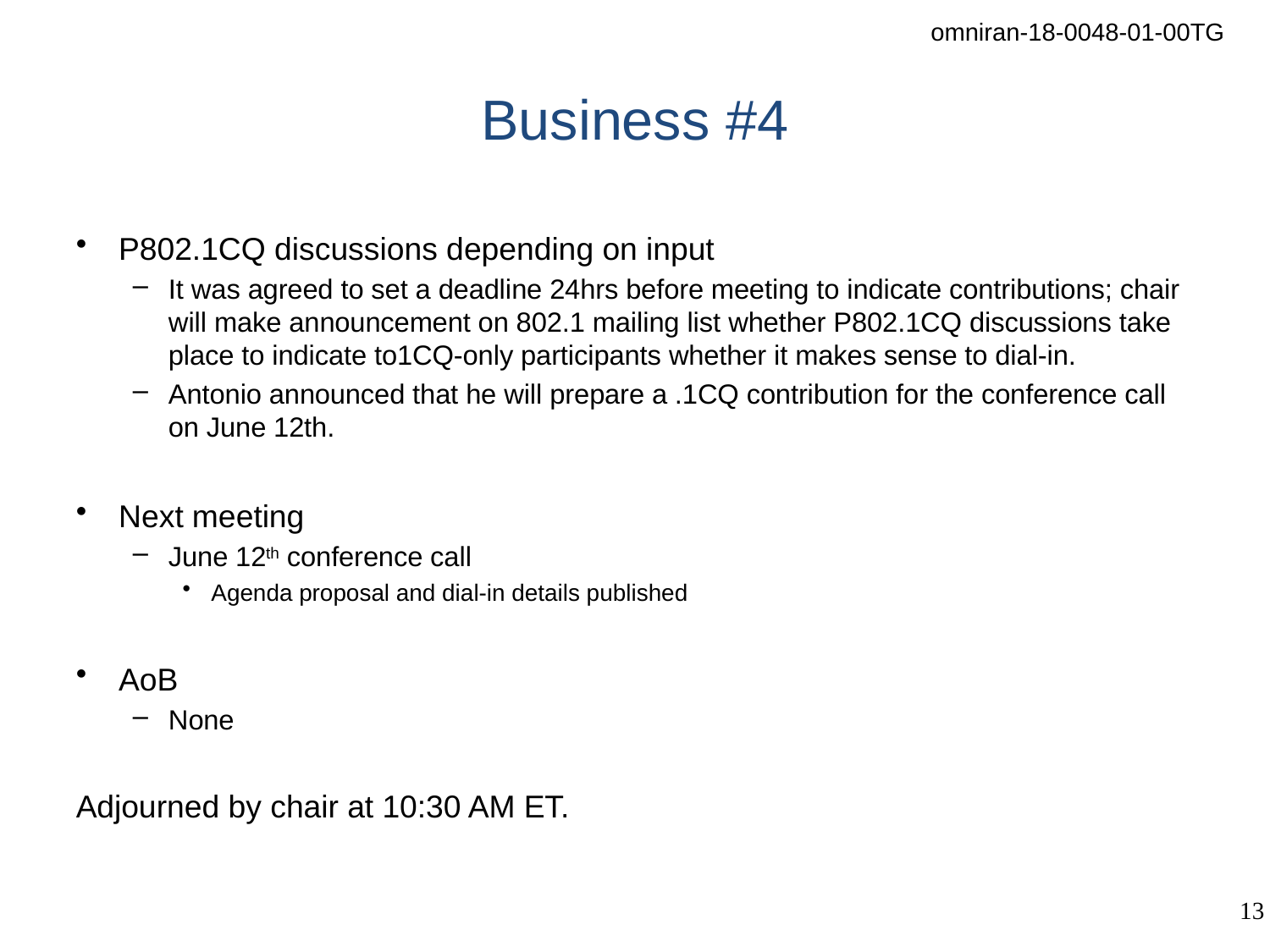

# Business #4
P802.1CQ discussions depending on input
It was agreed to set a deadline 24hrs before meeting to indicate contributions; chair will make announcement on 802.1 mailing list whether P802.1CQ discussions take place to indicate to1CQ-only participants whether it makes sense to dial-in.
Antonio announced that he will prepare a .1CQ contribution for the conference call on June 12th.

Next meeting
June 12th conference call
Agenda proposal and dial-in details published

AoB
None

Adjourned by chair at 10:30 AM ET.